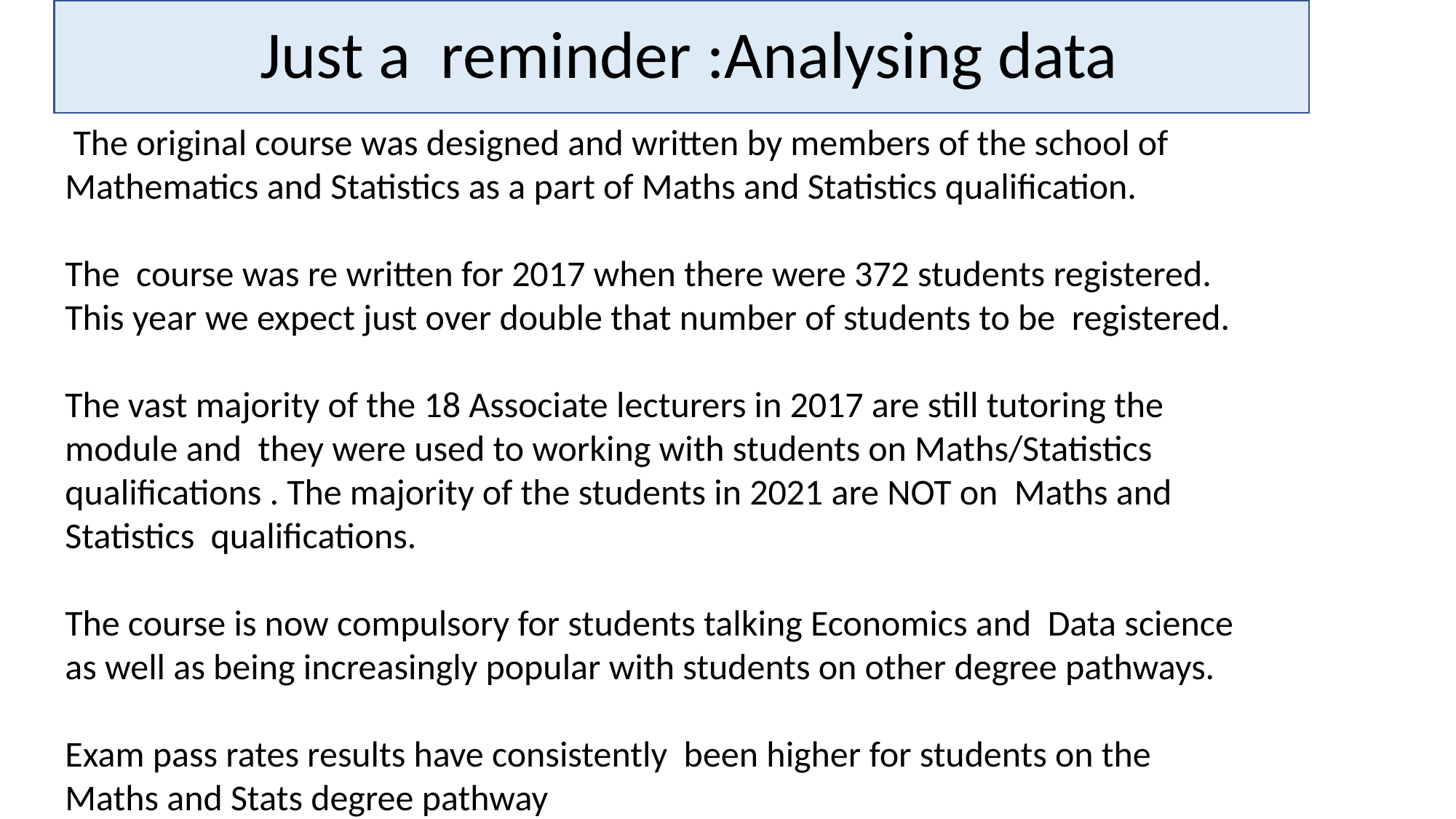

Just a  reminder :Analysing data

 The original course was designed and written by members of the school of Mathematics and Statistics as a part of Maths and Statistics qualification.

The  course was re written for 2017 when there were 372 students registered. This year we expect just over double that number of students to be  registered.

The vast majority of the 18 Associate lecturers in 2017 are still tutoring the module and  they were used to working with students on Maths/Statistics qualifications . The majority of the students in 2021 are NOT on  Maths and Statistics  qualifications.

The course is now compulsory for students talking Economics and  Data science as well as being increasingly popular with students on other degree pathways.

Exam pass rates results have consistently  been higher for students on the Maths and Stats degree pathway